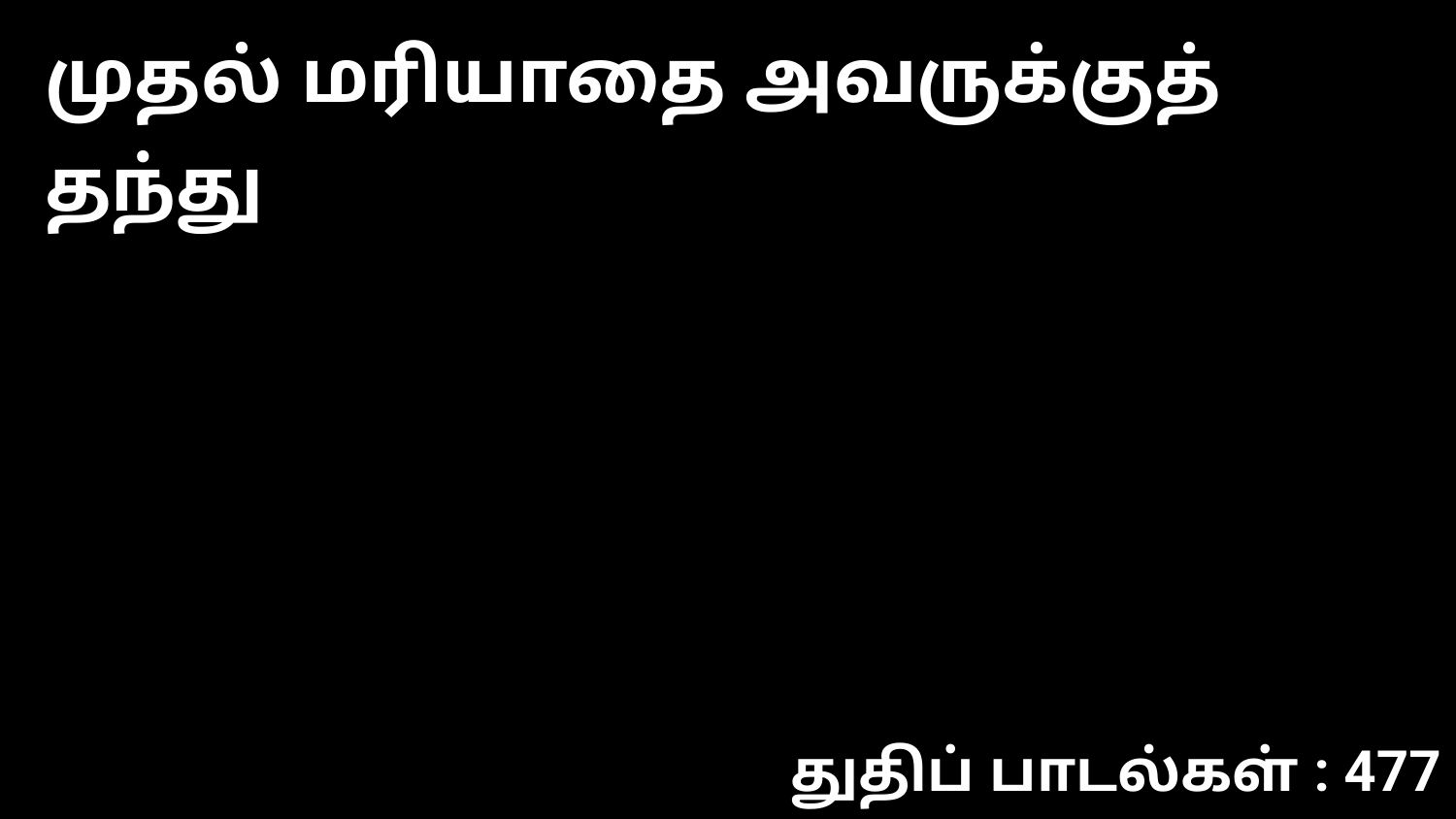

முதல் மரியாதை அவருக்குத் தந்து
துதிப் பாடல்கள் : 477